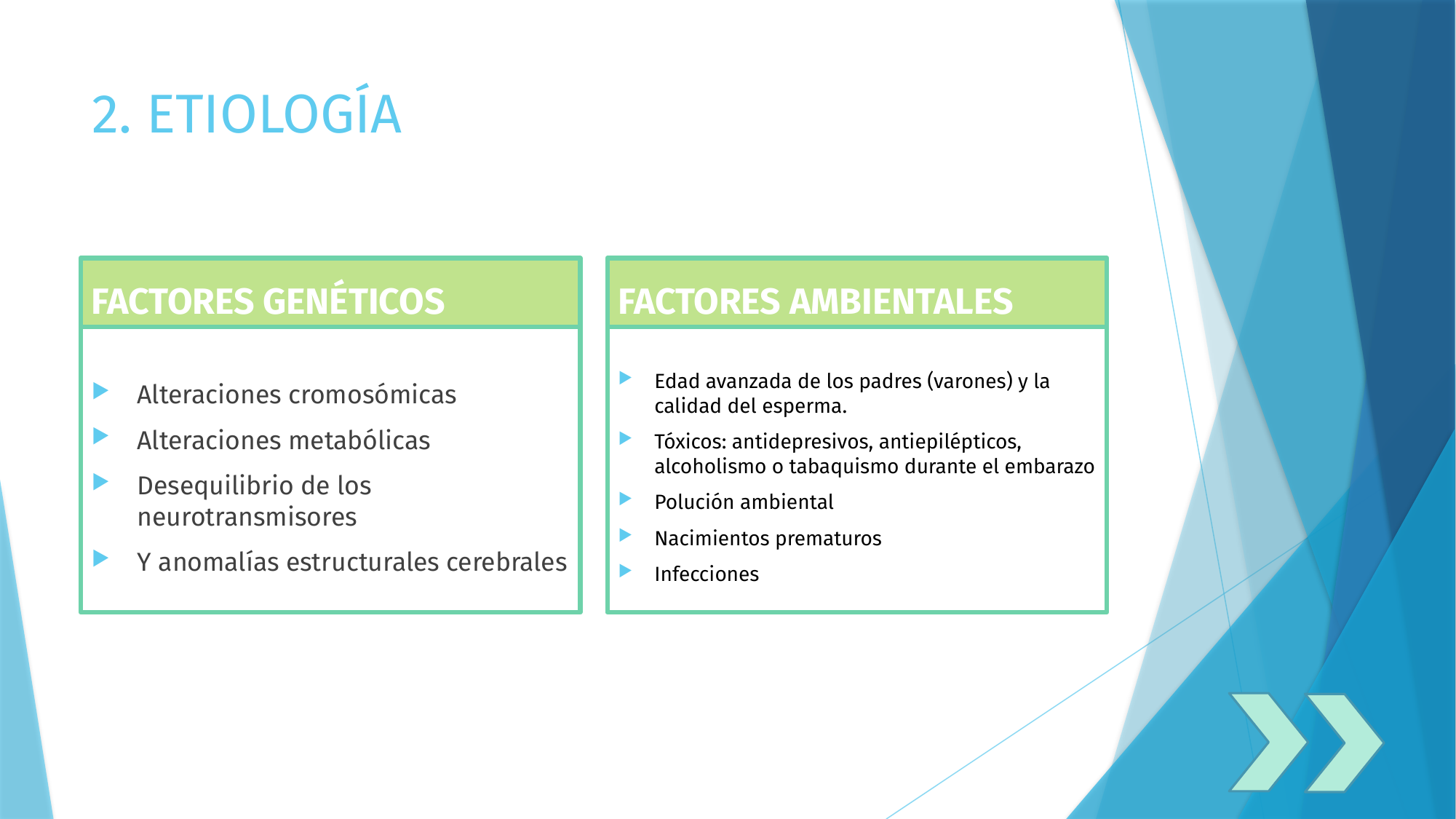

# 2. ETIOLOGÍA
FACTORES GENÉTICOS
FACTORES AMBIENTALES

Alteraciones cromosómicas
Alteraciones metabólicas
Desequilibrio de los neurotransmisores
Y anomalías estructurales cerebrales

Edad avanzada de los padres (varones) y la calidad del esperma.
Tóxicos: antidepresivos, antiepilépticos, alcoholismo o tabaquismo durante el embarazo
Polución ambiental
Nacimientos prematuros
Infecciones